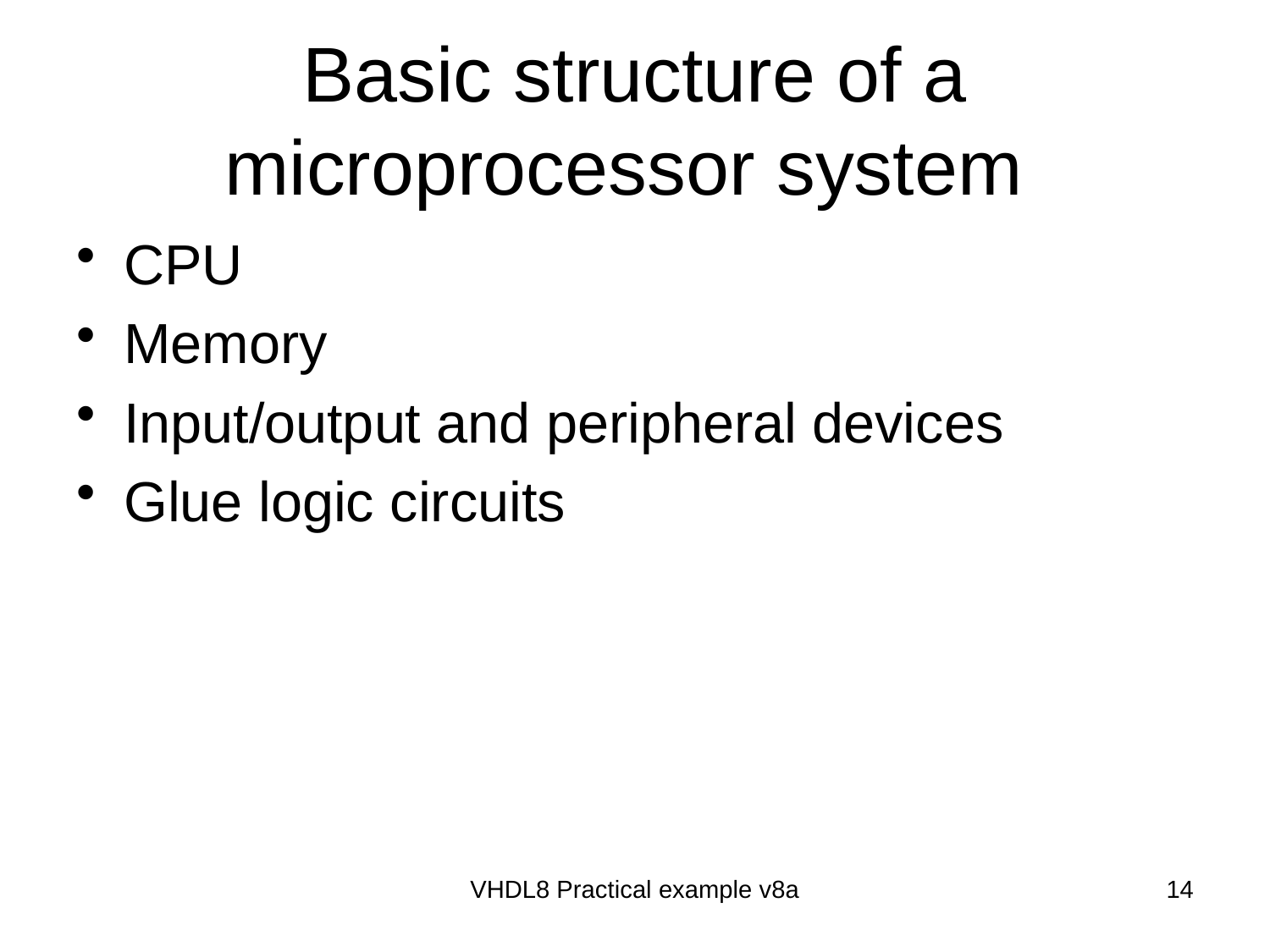

# Basic structure of a microprocessor system
CPU
Memory
Input/output and peripheral devices
Glue logic circuits
VHDL8 Practical example v8a
14